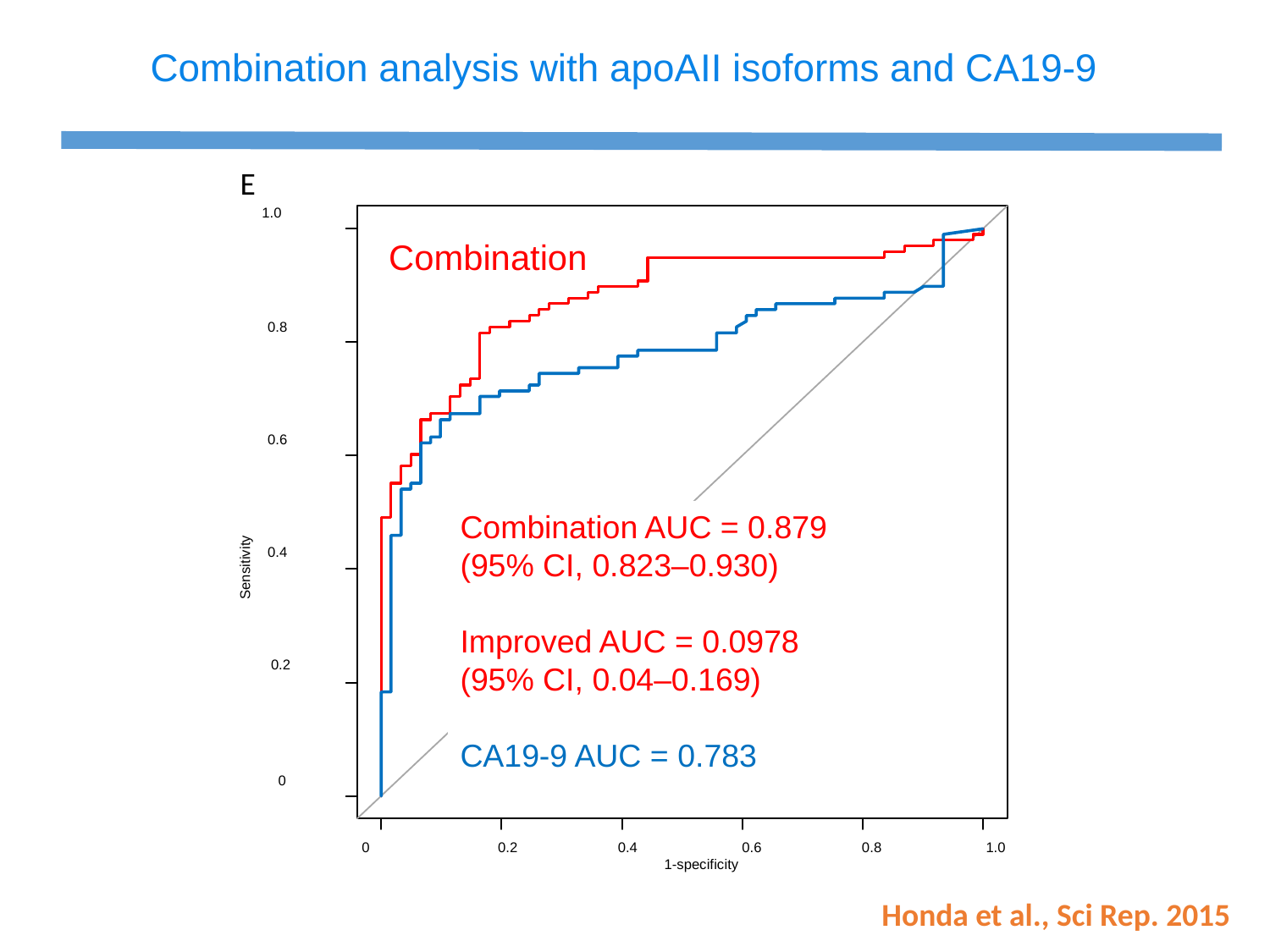

Combination analysis with apoAII isoforms and CA19-9
E
1.0

Combination
0.8
0.6
Sensitivity
Combination AUC = 0.879
(95% CI, 0.823–0.930)

Improved AUC = 0.0978
(95% CI, 0.04–0.169)

CA19-9 AUC = 0.783
0.4
0.2

0
0                                0.2                         0.4                          0.6                         0.8                          1.0
 1-specificity
Honda et al., Sci Rep. 2015